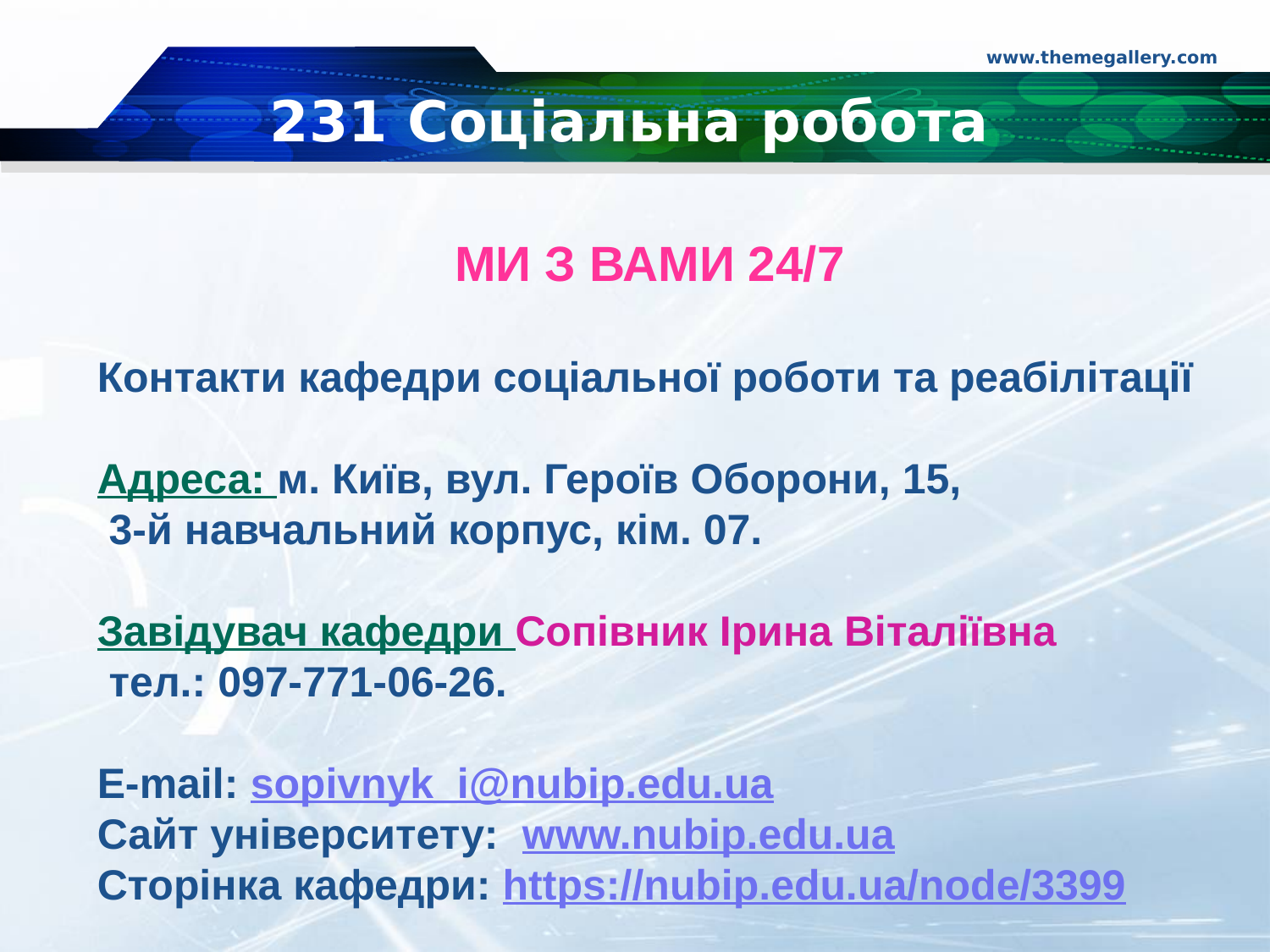

www.themegallery.com
# 231 Соціальна робота

МИ З ВАМИ 24/7

Контакти кафедри соціальної роботи та реабілітації

Адреса: м. Київ, вул. Героїв Оборони, 15,
 3-й навчальний корпус, кім. 07.

Завідувач кафедри Сопівник Ірина Віталіївна
 тел.: 097-771-06-26.

E-mail: sopivnyk_i@nubip.edu.ua
Сайт університету:  www.nubip.edu.ua
Сторінка кафедри: https://nubip.edu.ua/node/3399